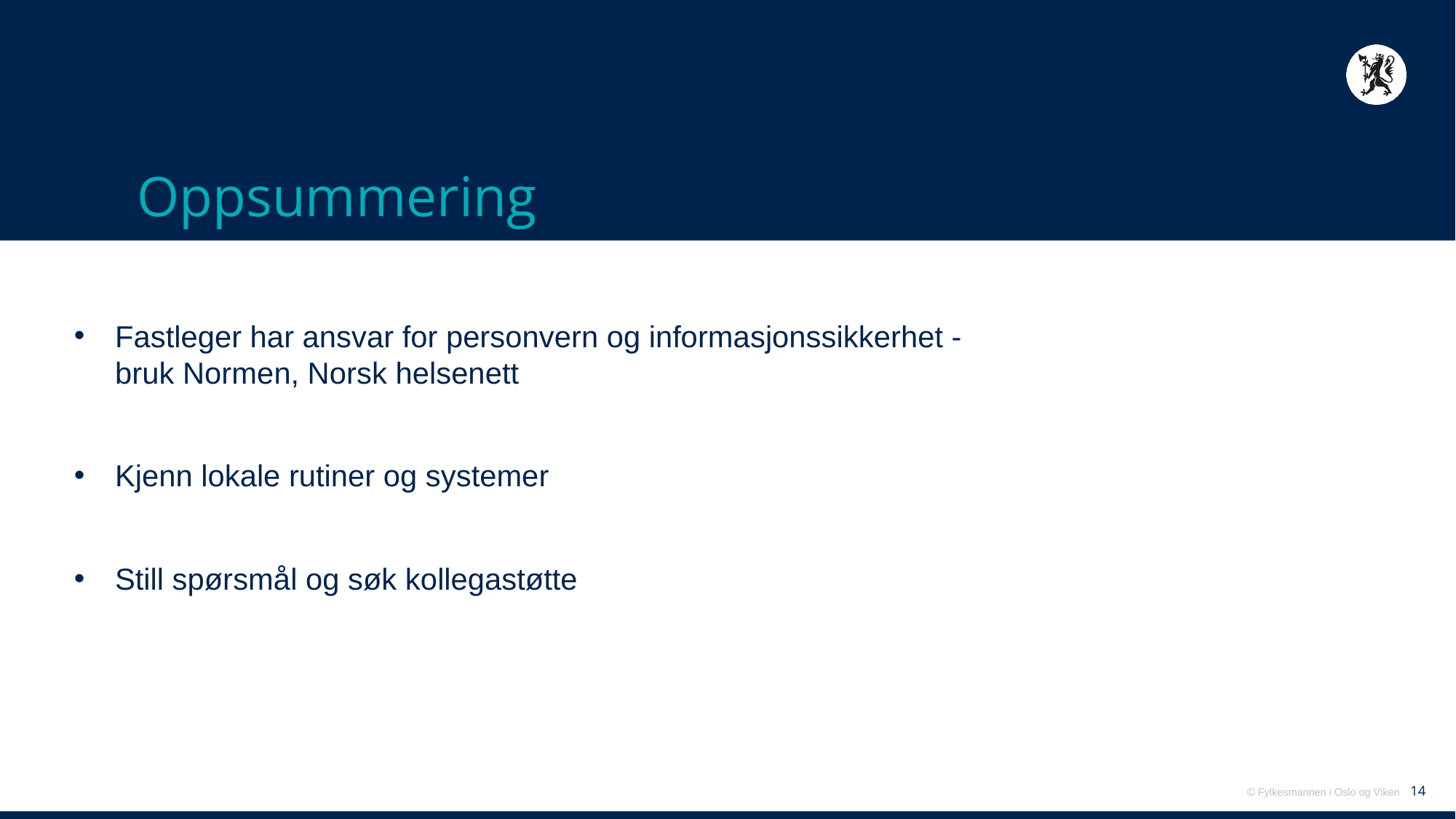

# Oppsummering
Fastleger har ansvar for personvern og informasjonssikkerhet - bruk Normen, Norsk helsenett

Kjenn lokale rutiner og systemer

Still spørsmål og søk kollegastøtte